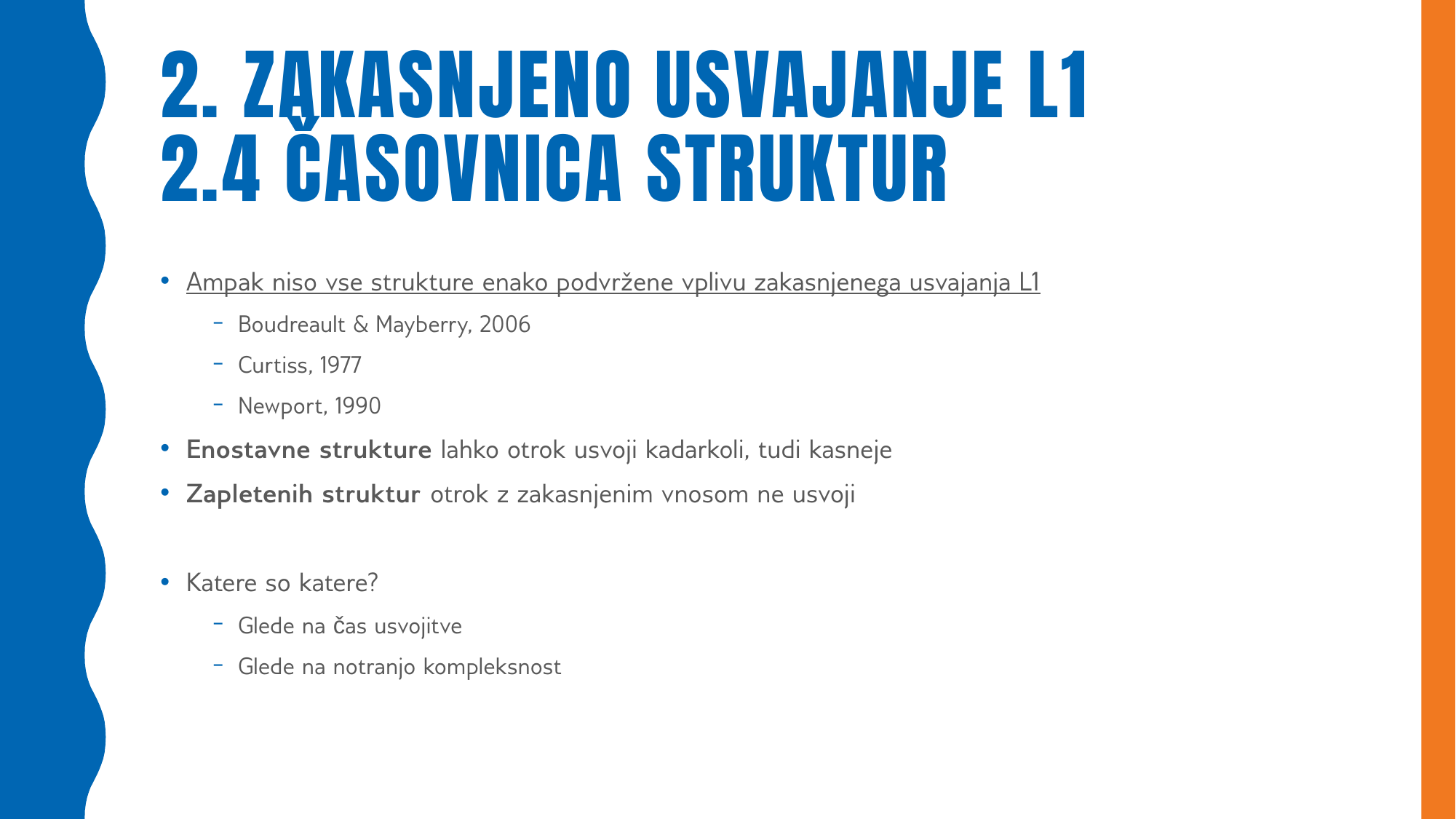

# 2. Zakasnjeno usvajanje L1 2.4 časovnica struktur
Ampak niso vse strukture enako podvržene vplivu zakasnjenega usvajanja L1
Boudreault & Mayberry, 2006
Curtiss, 1977
Newport, 1990
Enostavne strukture lahko otrok usvoji kadarkoli, tudi kasneje
Zapletenih struktur otrok z zakasnjenim vnosom ne usvoji

Katere so katere?
Glede na čas usvojitve
Glede na notranjo kompleksnost